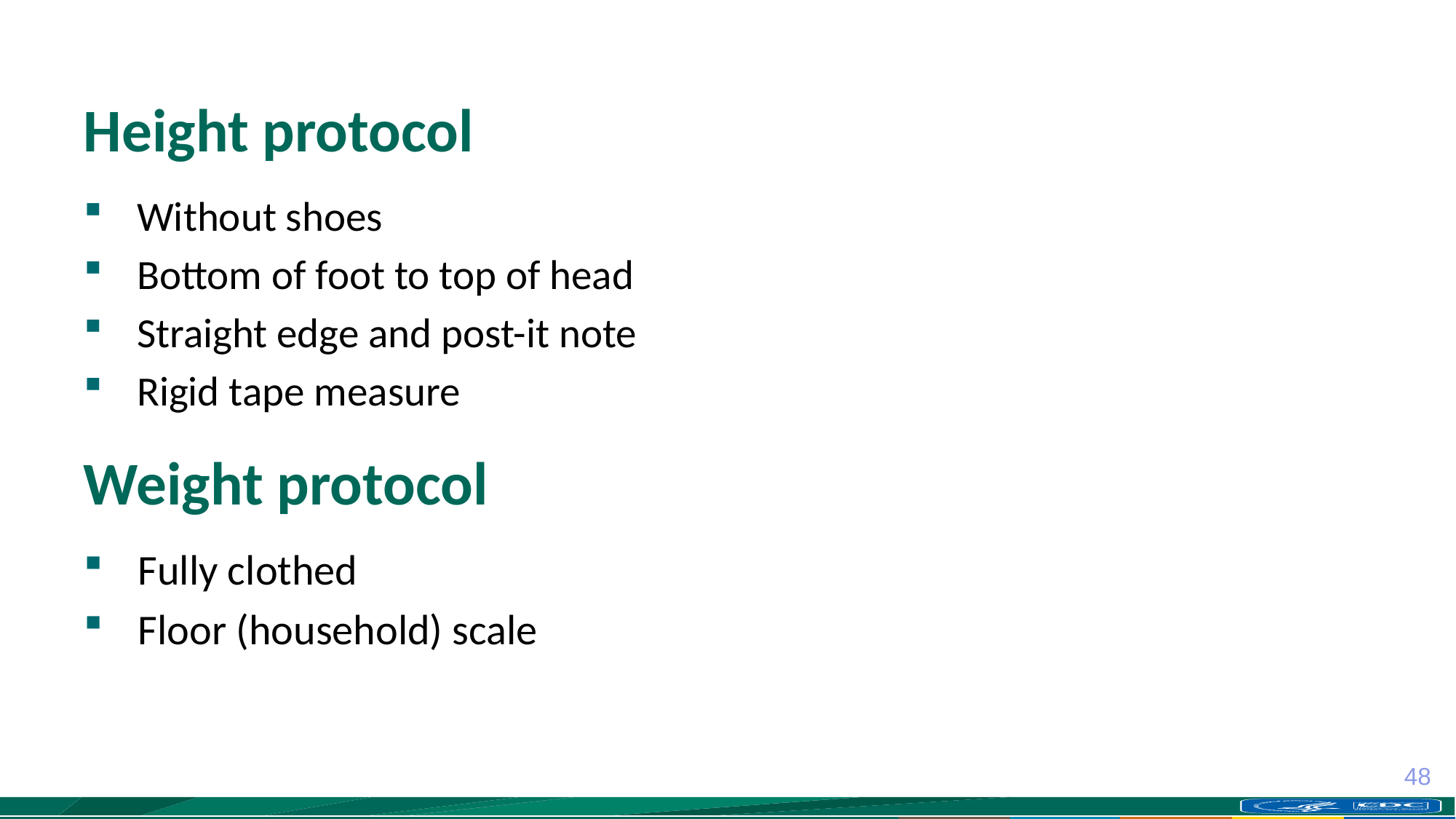

# Height protocol
Without shoes
Bottom of foot to top of head
Straight edge and post-it note
Rigid tape measure

Weight protocol
Fully clothed
Floor (household) scale
48